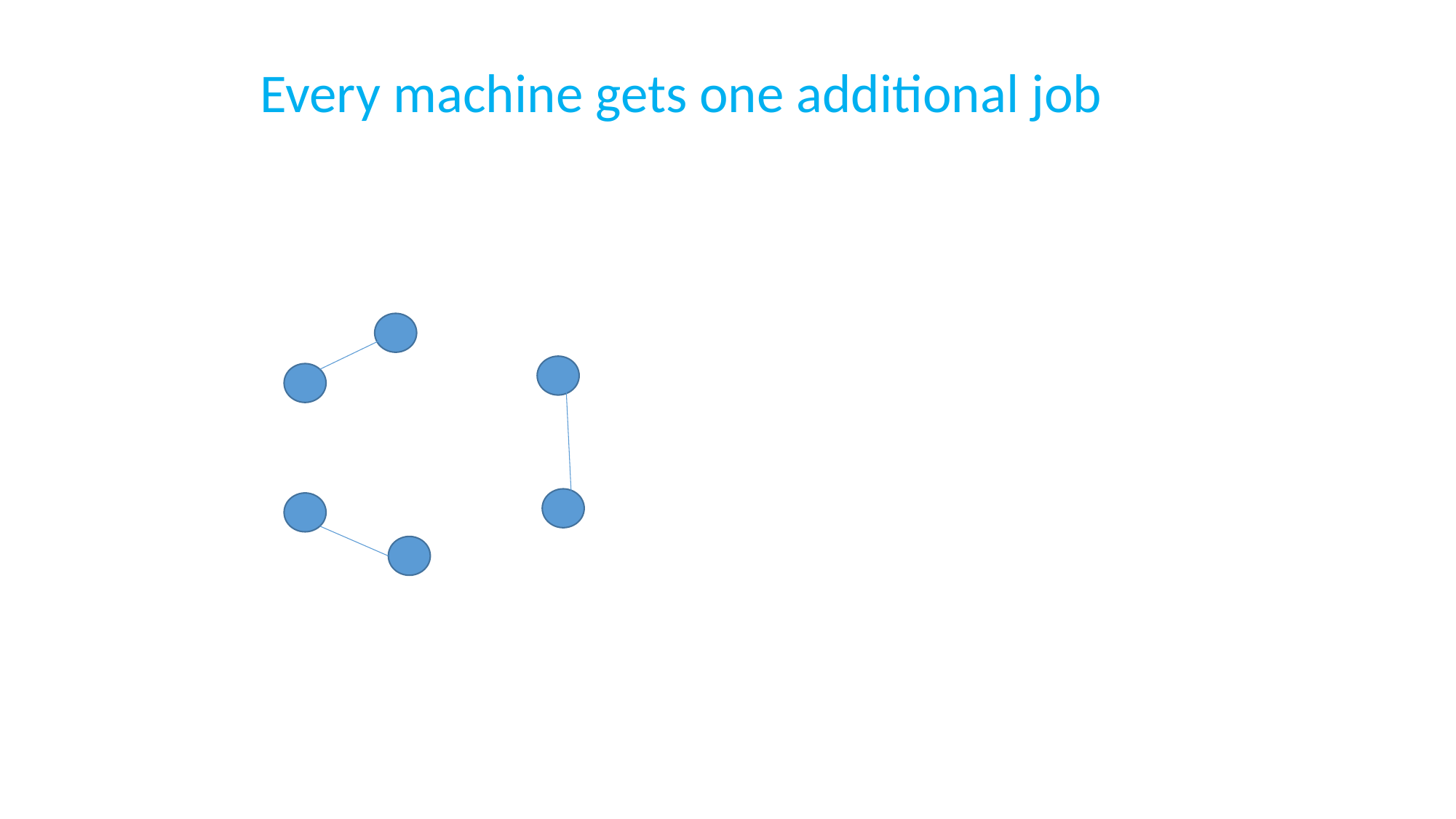

Every machine gets one additional job

#